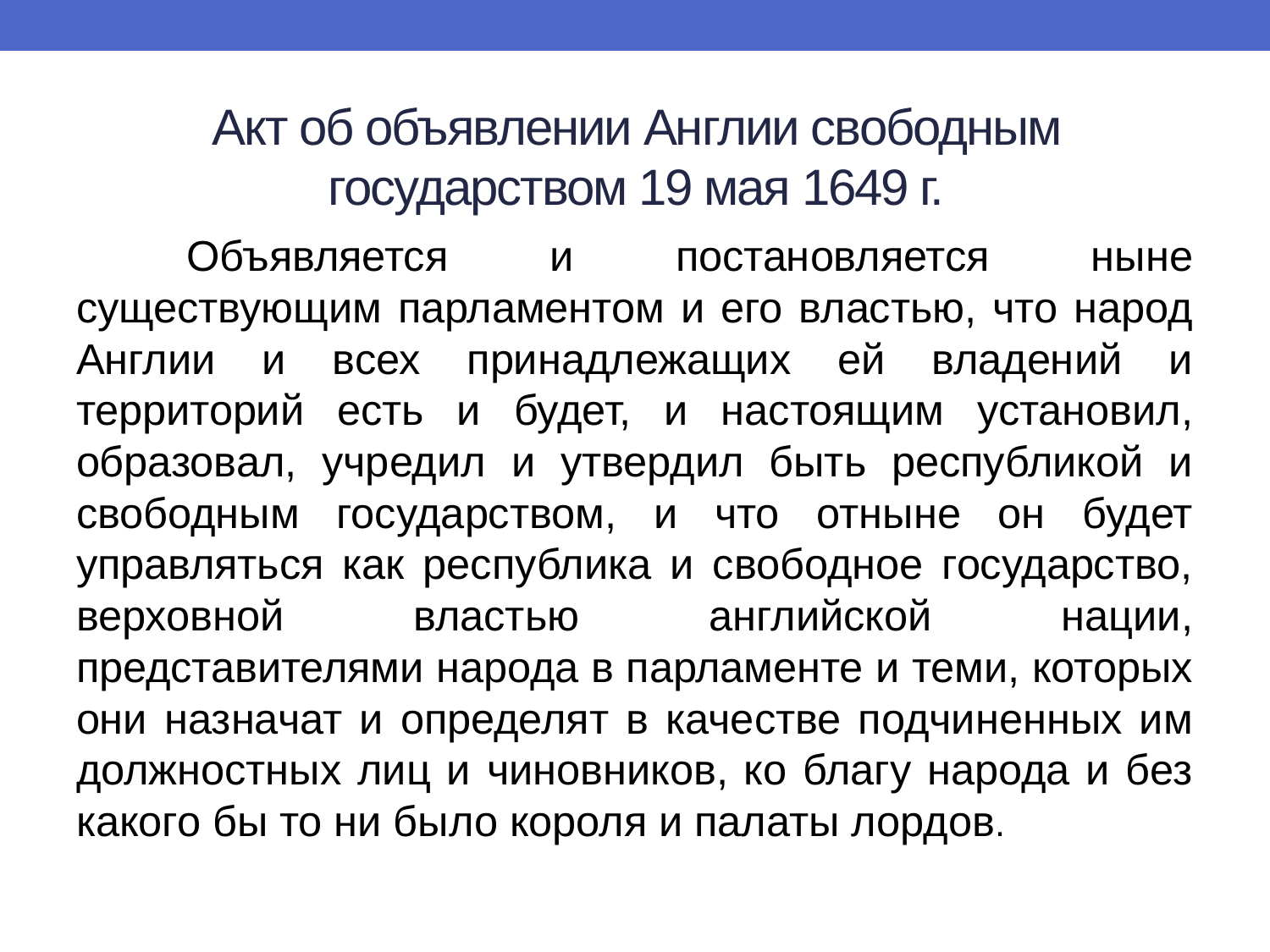

# Акт об объявлении Англии свободным государством 19 мая 1649 г.
	Объявляется и постановляется ныне существующим парламентом и его властью, что народ Англии и всех принадлежащих ей владений и территорий есть и будет, и настоящим установил, образовал, учредил и утвердил быть республикой и свободным государством, и что отныне он будет управляться как республика и свободное государство, верховной властью английской нации, представителями народа в парламенте и теми, которых они назначат и определят в качестве подчиненных им должностных лиц и чиновников, ко благу народа и без какого бы то ни было короля и палаты лордов.